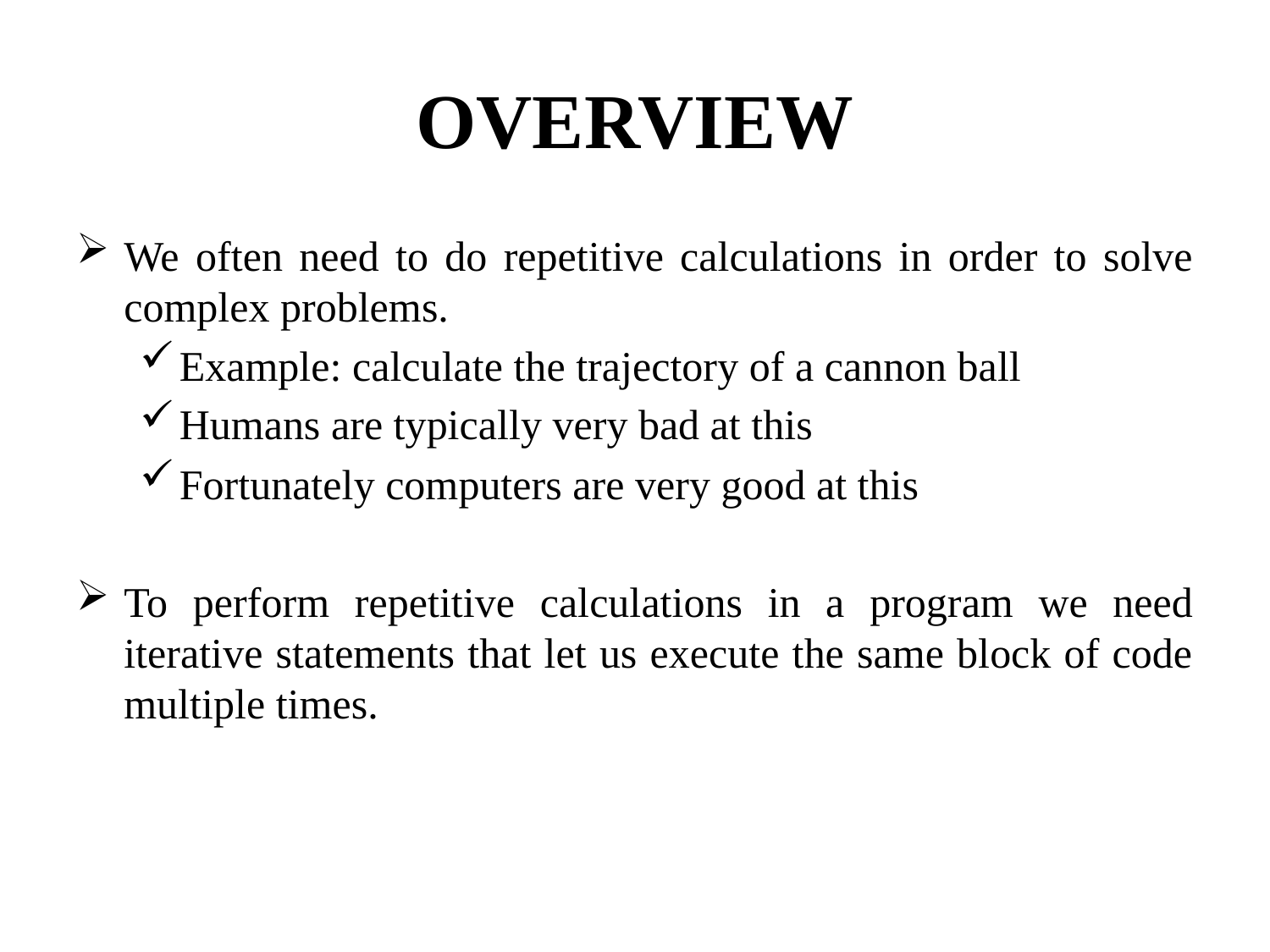

# OVERVIEW
We often need to do repetitive calculations in order to solve complex problems.
Example: calculate the trajectory of a cannon ball
Humans are typically very bad at this
Fortunately computers are very good at this

To perform repetitive calculations in a program we need iterative statements that let us execute the same block of code multiple times.